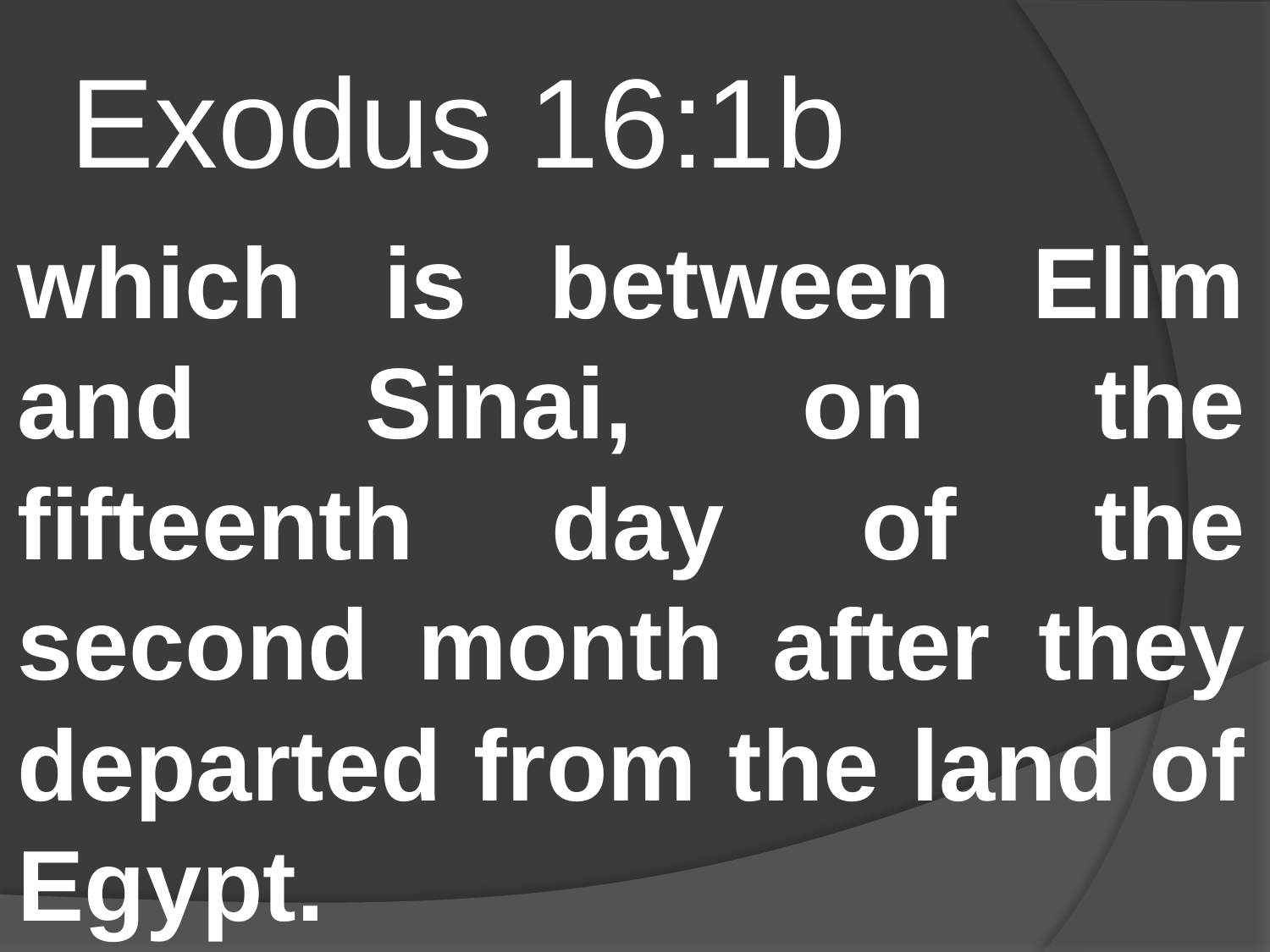

# Exodus 16:1b
which is between Elim and Sinai, on the fifteenth day of the second month after they departed from the land of Egypt.